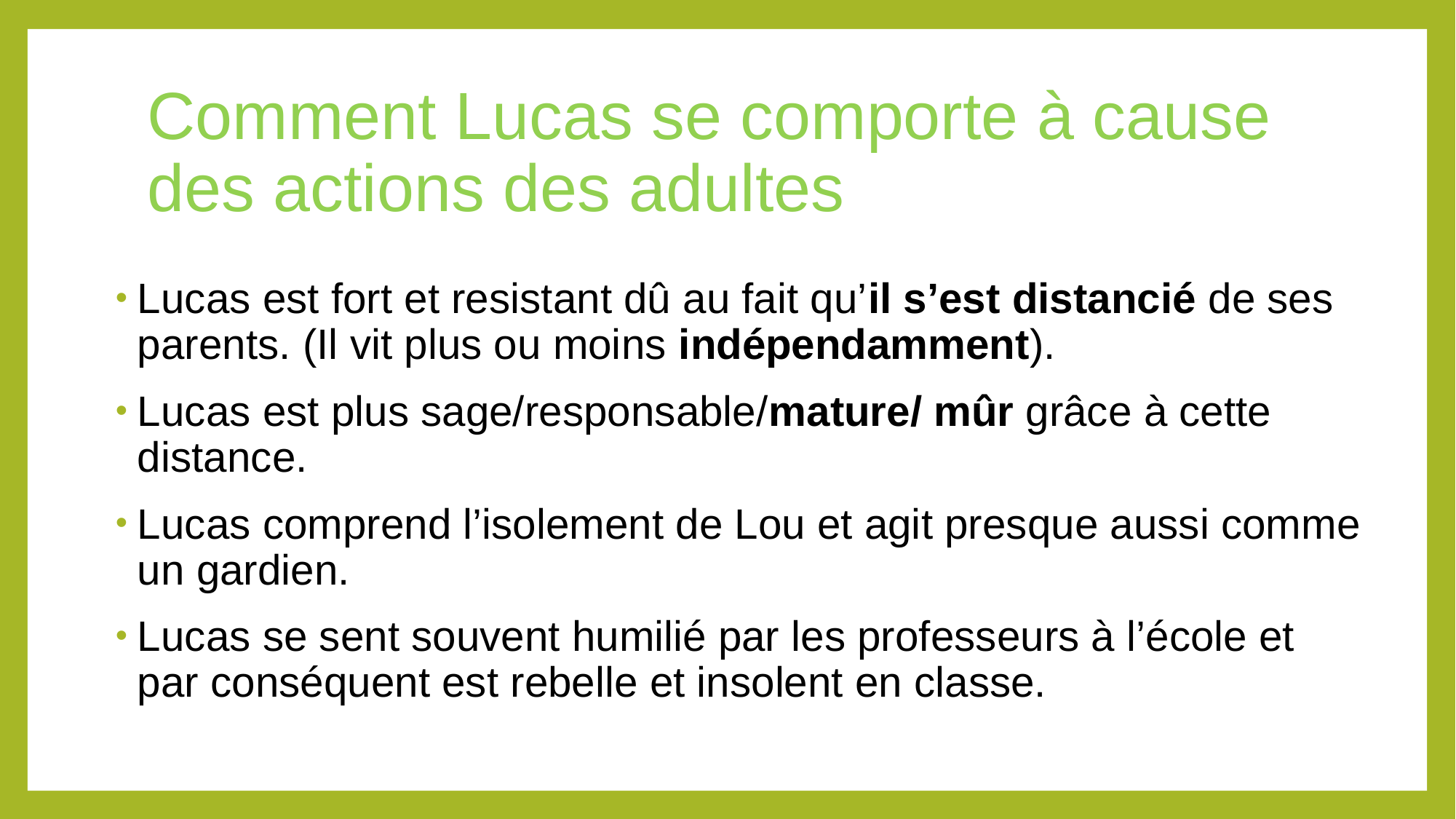

# Comment Lucas se comporte à cause des actions des adultes
Lucas est fort et resistant dû au fait qu’il s’est distancié de ses parents. (Il vit plus ou moins indépendamment).
Lucas est plus sage/responsable/mature/ mûr grâce à cette distance.
Lucas comprend l’isolement de Lou et agit presque aussi comme un gardien.
Lucas se sent souvent humilié par les professeurs à l’école et par conséquent est rebelle et insolent en classe.